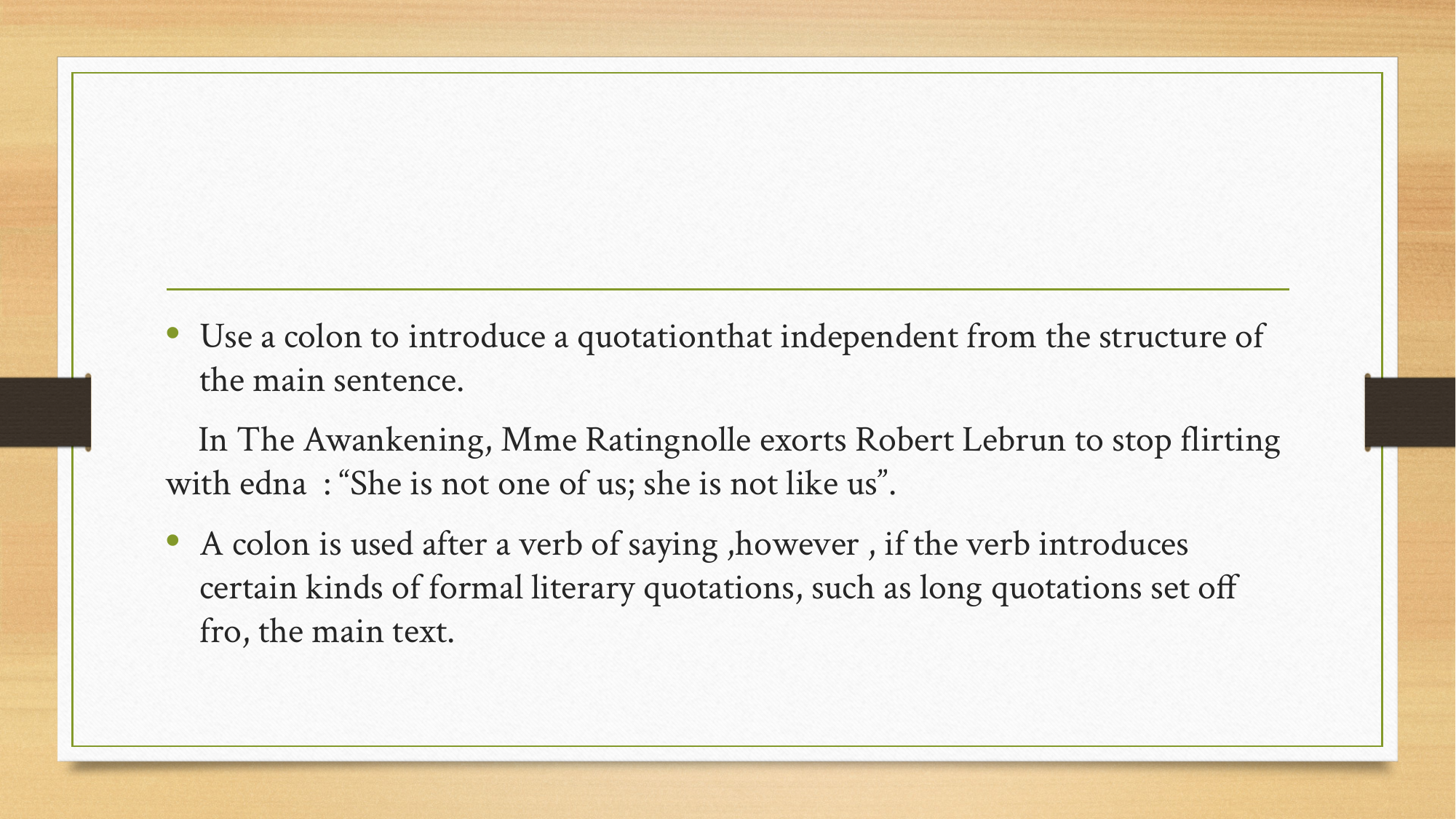

#
Use a colon to introduce a quotationthat independent from the structure of the main sentence.
    In The Awankening, Mme Ratingnolle exorts Robert Lebrun to stop flirting with edna  : “She is not one of us; she is not like us”.
A colon is used after a verb of saying ,however , if the verb introduces certain kinds of formal literary quotations, such as long quotations set off fro, the main text.